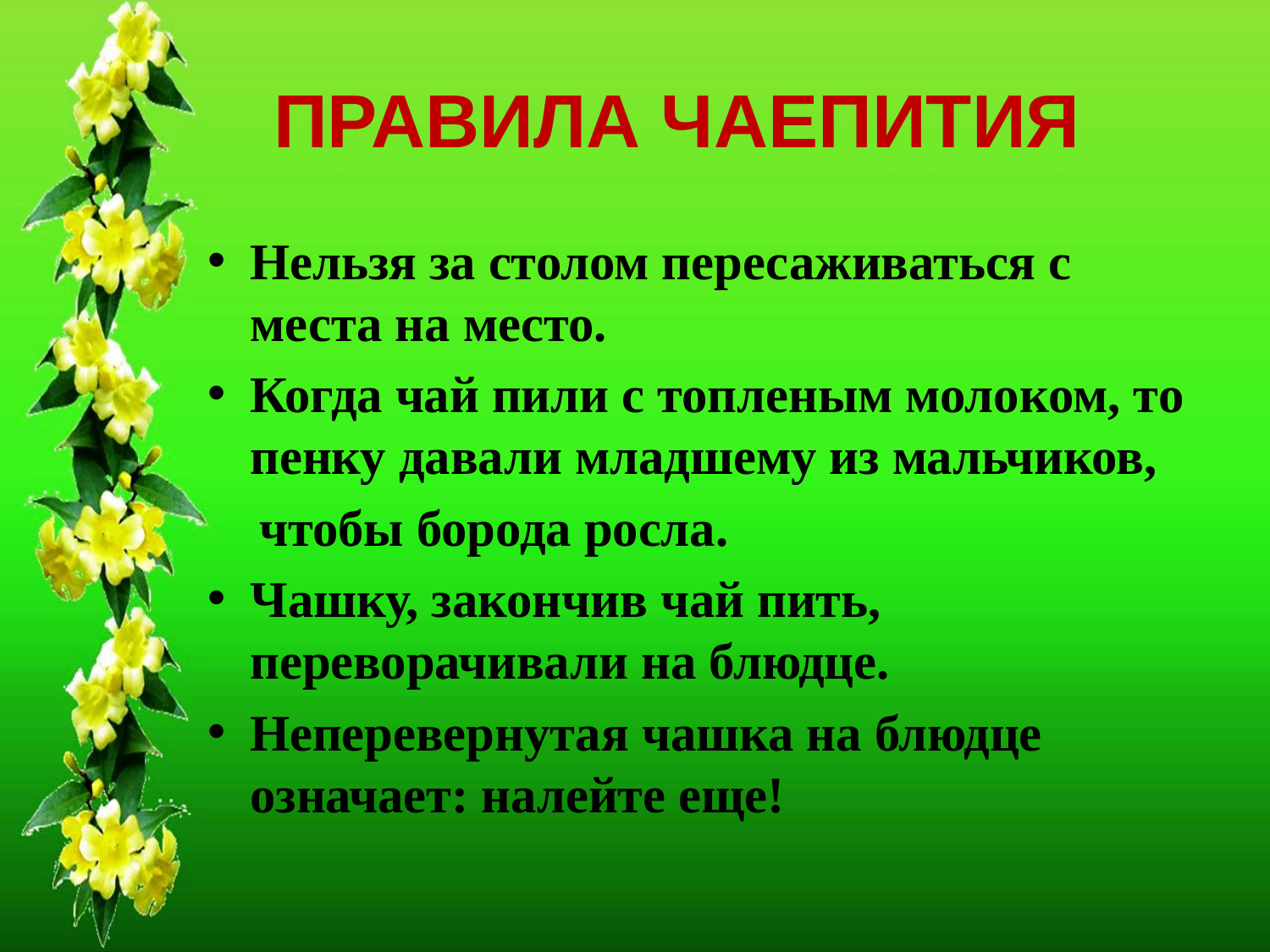

# ПРАВИЛА ЧАЕПИТИЯ
Нельзя за столом пересаживаться с места на место.
Когда чай пили с топленым молоком, то пенку давали младшему из мальчиков,
    чтобы борода росла.
Чашку, закончив чай пить, переворачивали на блюдце.
Неперевернутая чашка на блюдце означает: налейте еще!